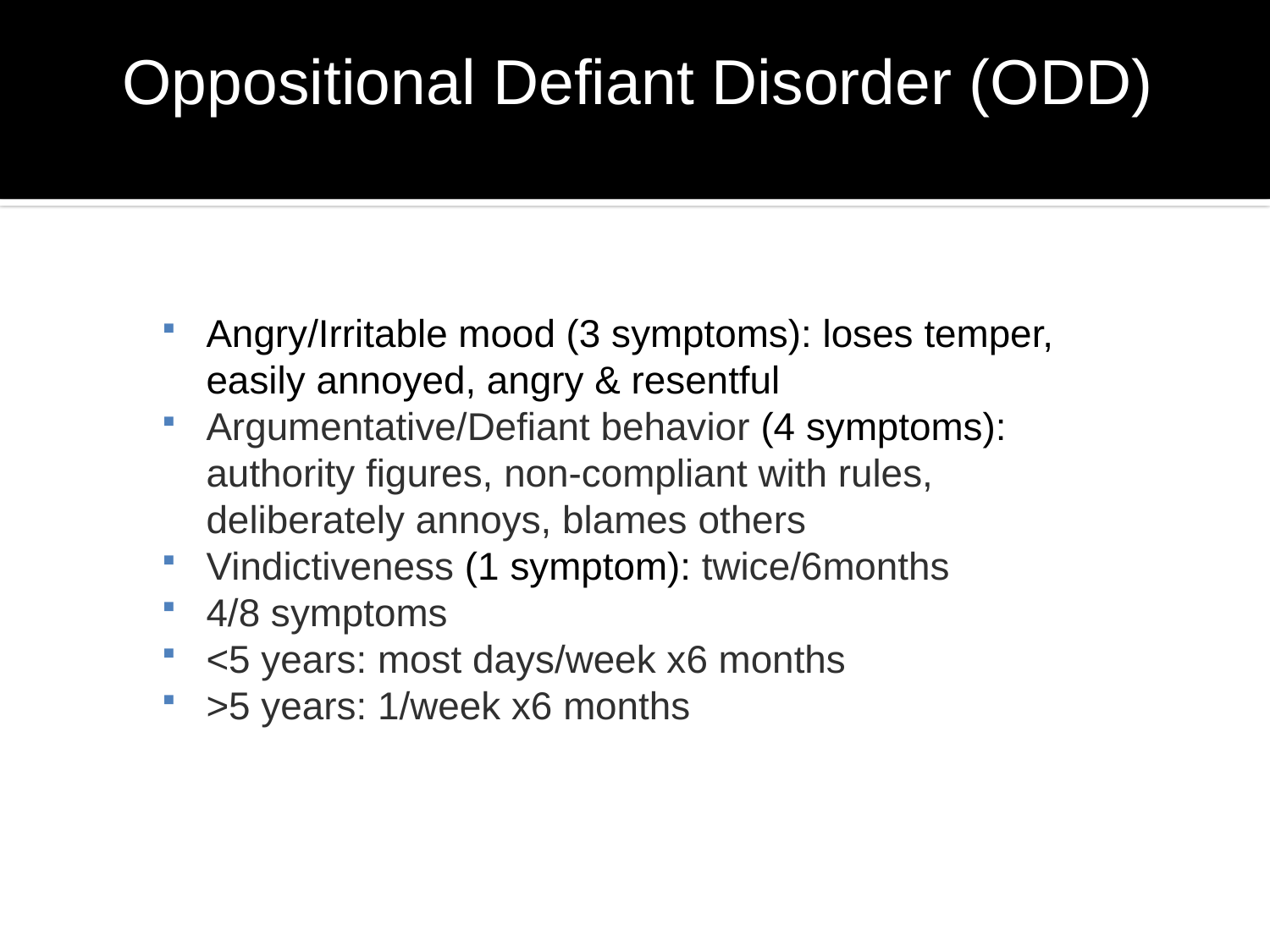

# Oppositional Defiant Disorder (ODD)
Angry/Irritable mood (3 symptoms): loses temper, easily annoyed, angry & resentful
Argumentative/Defiant behavior (4 symptoms): authority figures, non-compliant with rules, deliberately annoys, blames others
Vindictiveness (1 symptom): twice/6months
4/8 symptoms
<5 years: most days/week x6 months
>5 years: 1/week x6 months